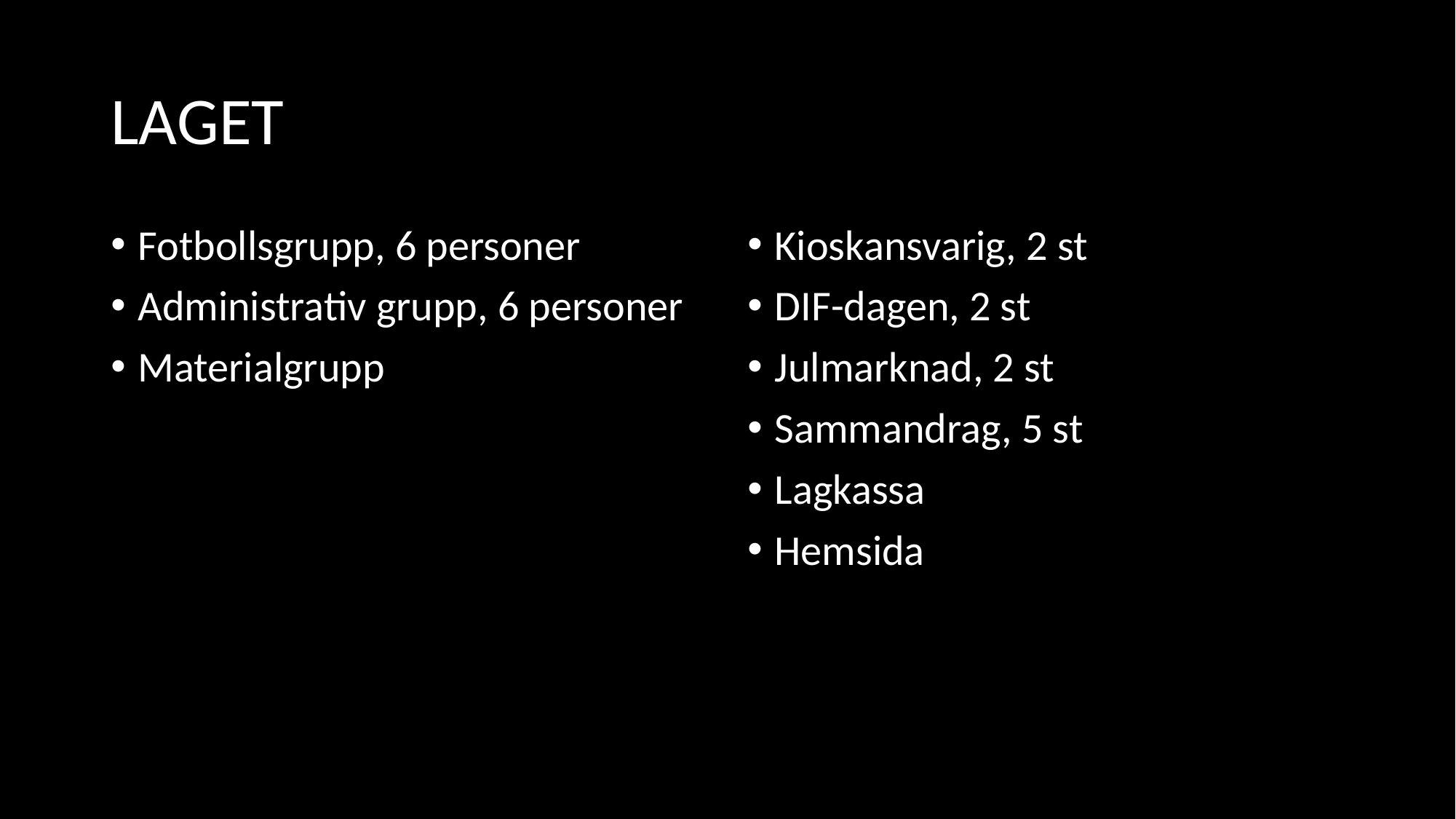

LAGET
Fotbollsgrupp, 6 personer
Administrativ grupp, 6 personer
Materialgrupp
Kioskansvarig, 2 st
DIF-dagen, 2 st
Julmarknad, 2 st
Sammandrag, 5 st
Lagkassa
Hemsida